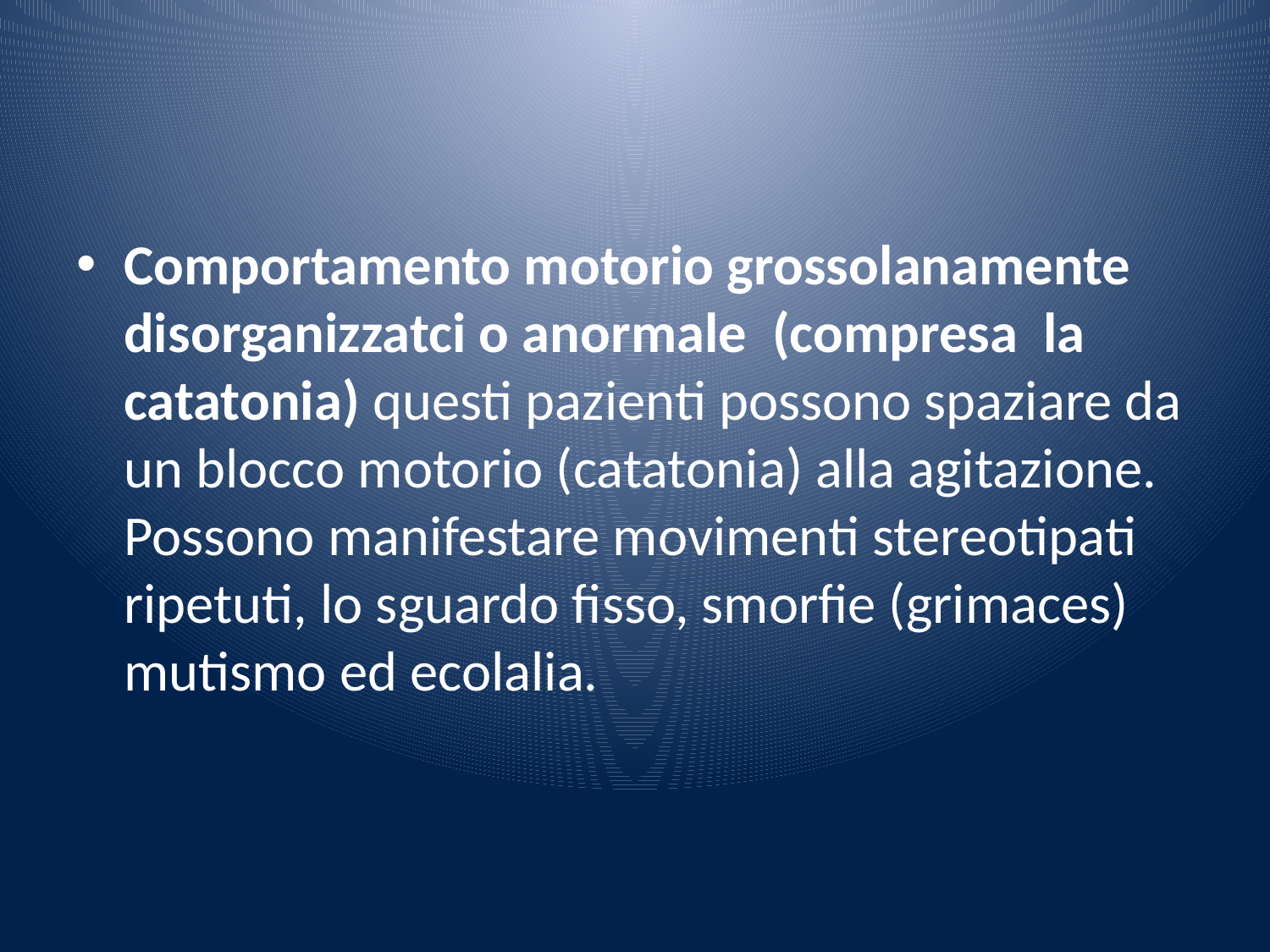

#
Comportamento motorio grossolanamente  disorganizzatci o anormale  (compresa  la catatonia) questi pazienti possono spaziare da un blocco motorio (catatonia) alla agitazione. Possono manifestare movimenti stereotipati ripetuti, lo sguardo fisso, smorfie (grimaces) mutismo ed ecolalia.